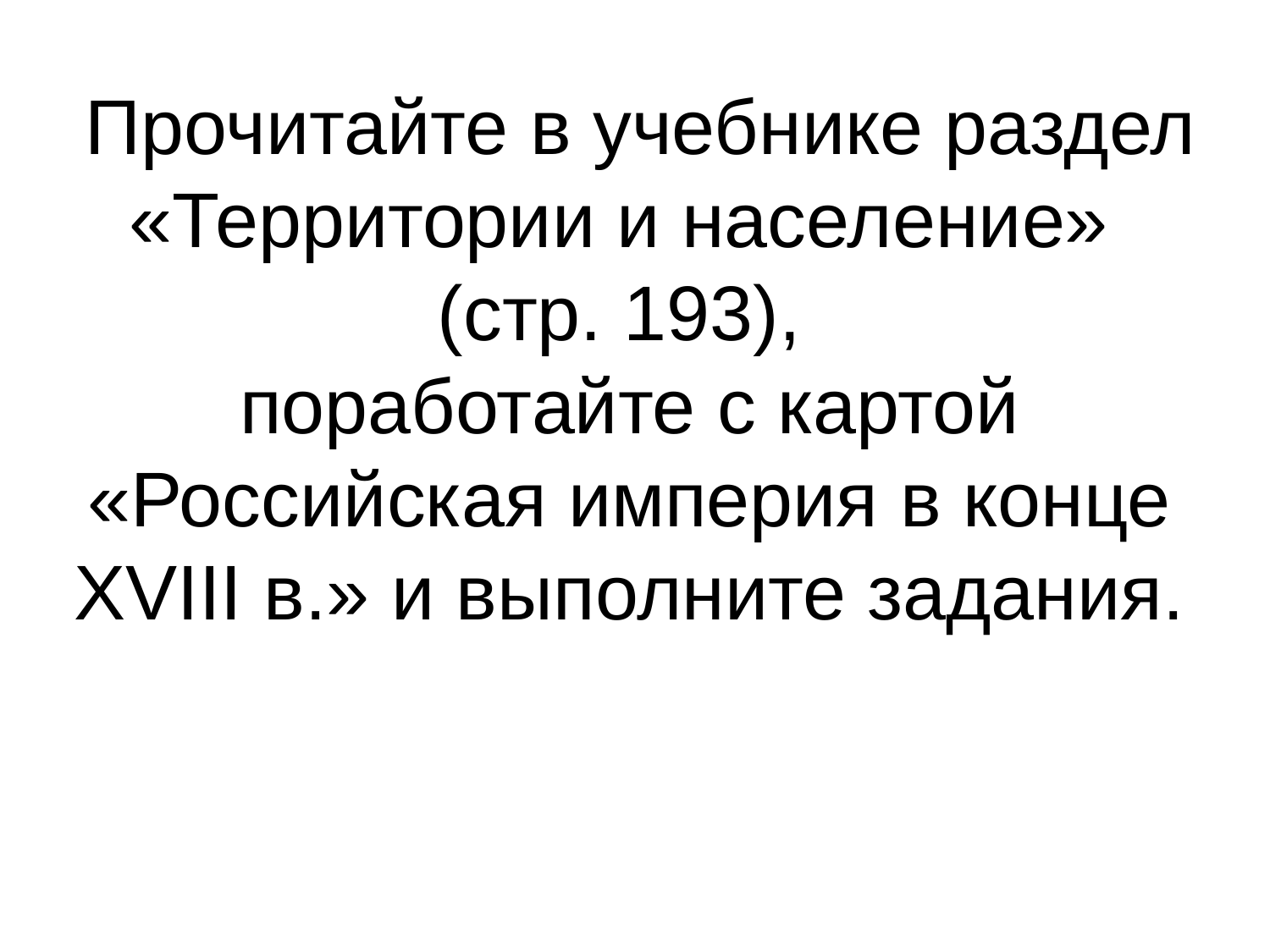

# Прочитайте в учебнике раздел «Территории и население» (стр. 193), поработайте с картой «Российская империя в конце XVIII в.» и выполните задания.